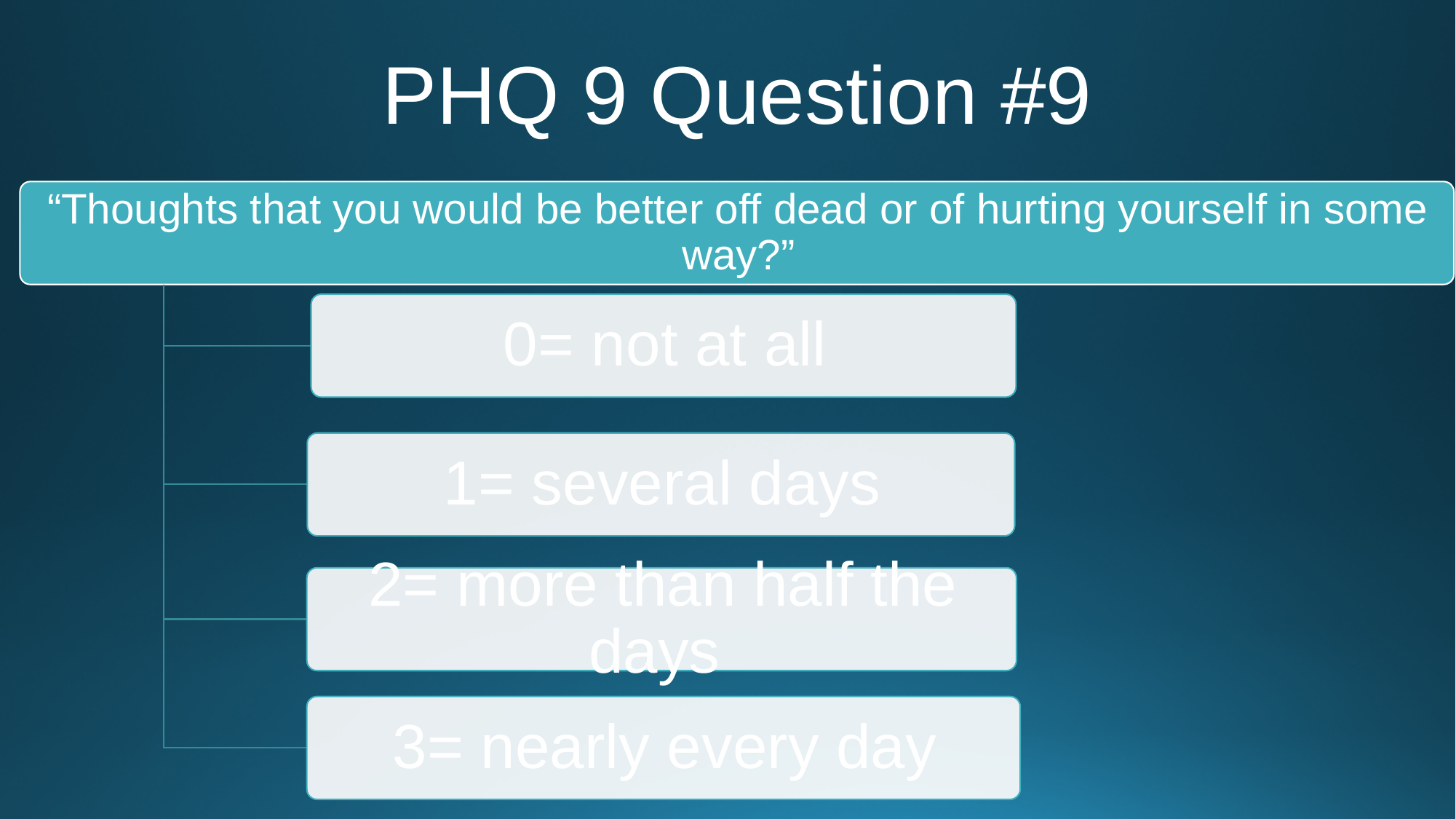

# PHQ 9 Question #9
“Thoughts that you would be better off dead or of hurting yourself in some way?”
0= not at all
1= several days
2= more than half the days
3= nearly every day